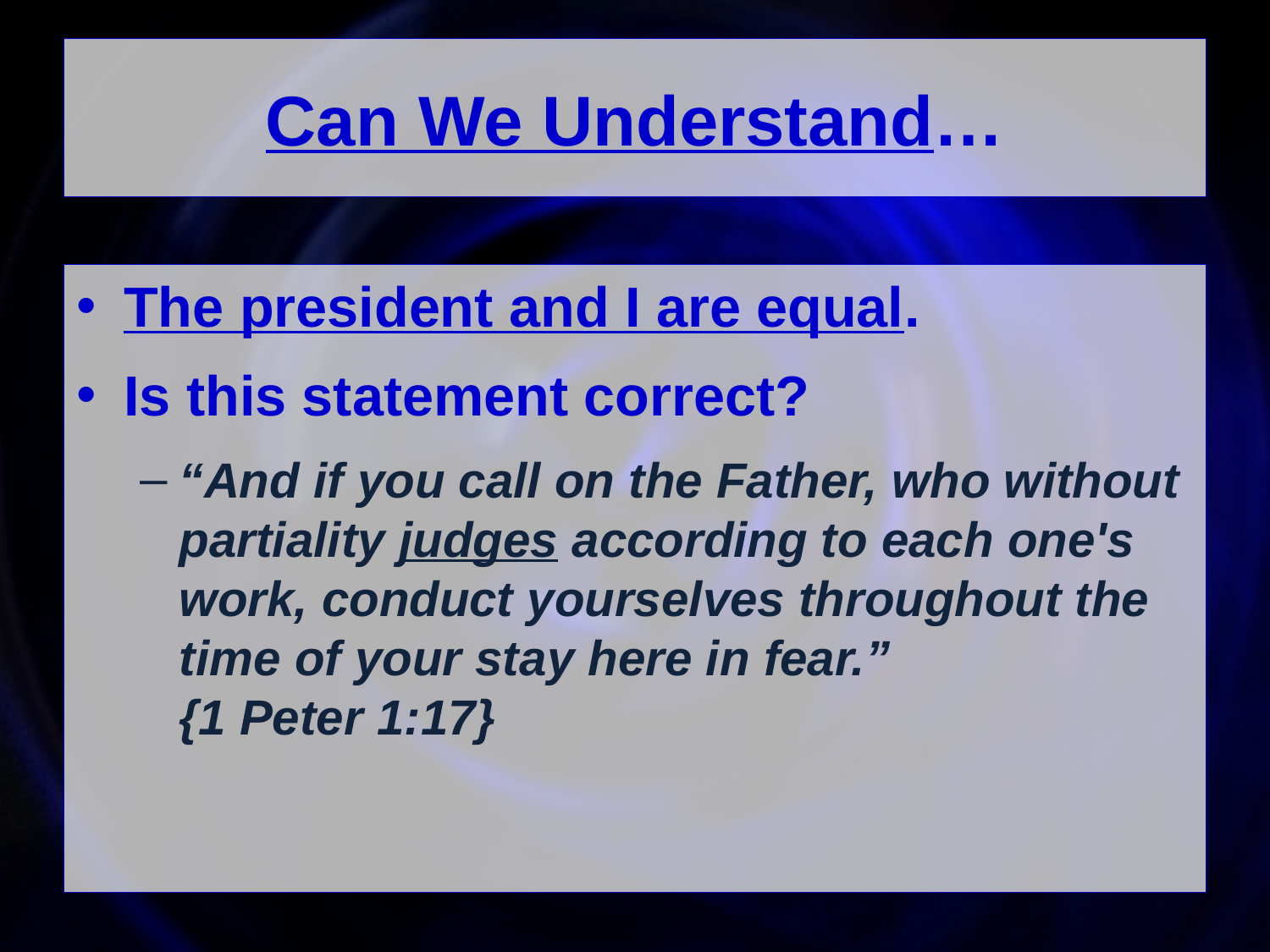

# Can We Understand…
The president and I are equal.
Is this statement correct?
“And if you call on the Father, who without partiality judges according to each one's work, conduct yourselves throughout the time of your stay here in fear.”
{1 Peter 1:17}